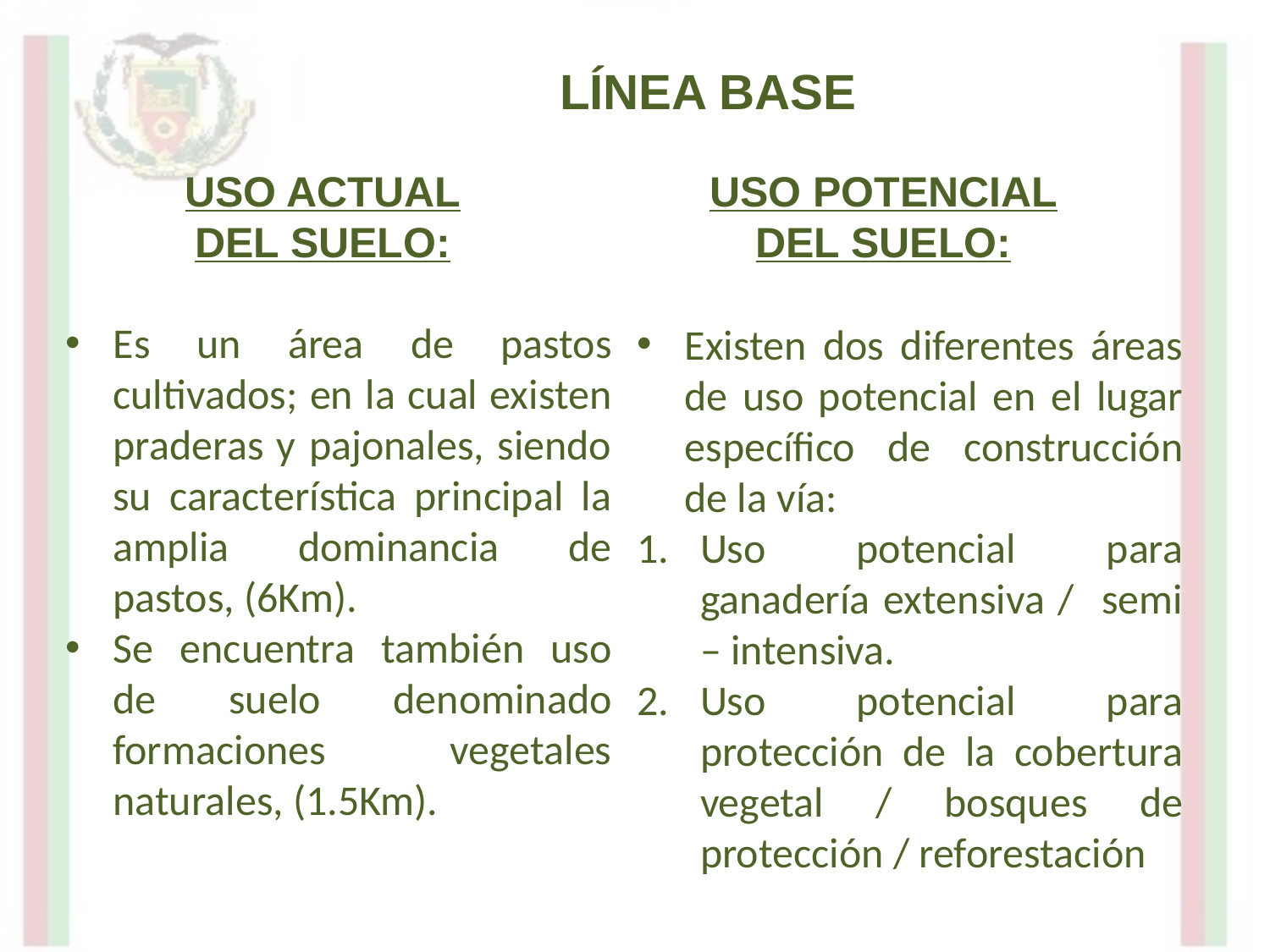

LÍNEA BASE
USO ACTUAL
DEL SUELO:
USO POTENCIAL
DEL SUELO:
Es un área de pastos cultivados; en la cual existen praderas y pajonales, siendo su característica principal la amplia dominancia de pastos, (6Km).
Se encuentra también uso de suelo denominado formaciones vegetales naturales, (1.5Km).
Existen dos diferentes áreas de uso potencial en el lugar específico de construcción de la vía:
Uso potencial para ganadería extensiva /  semi – intensiva.
Uso potencial para protección de la cobertura vegetal / bosques de protección / reforestación